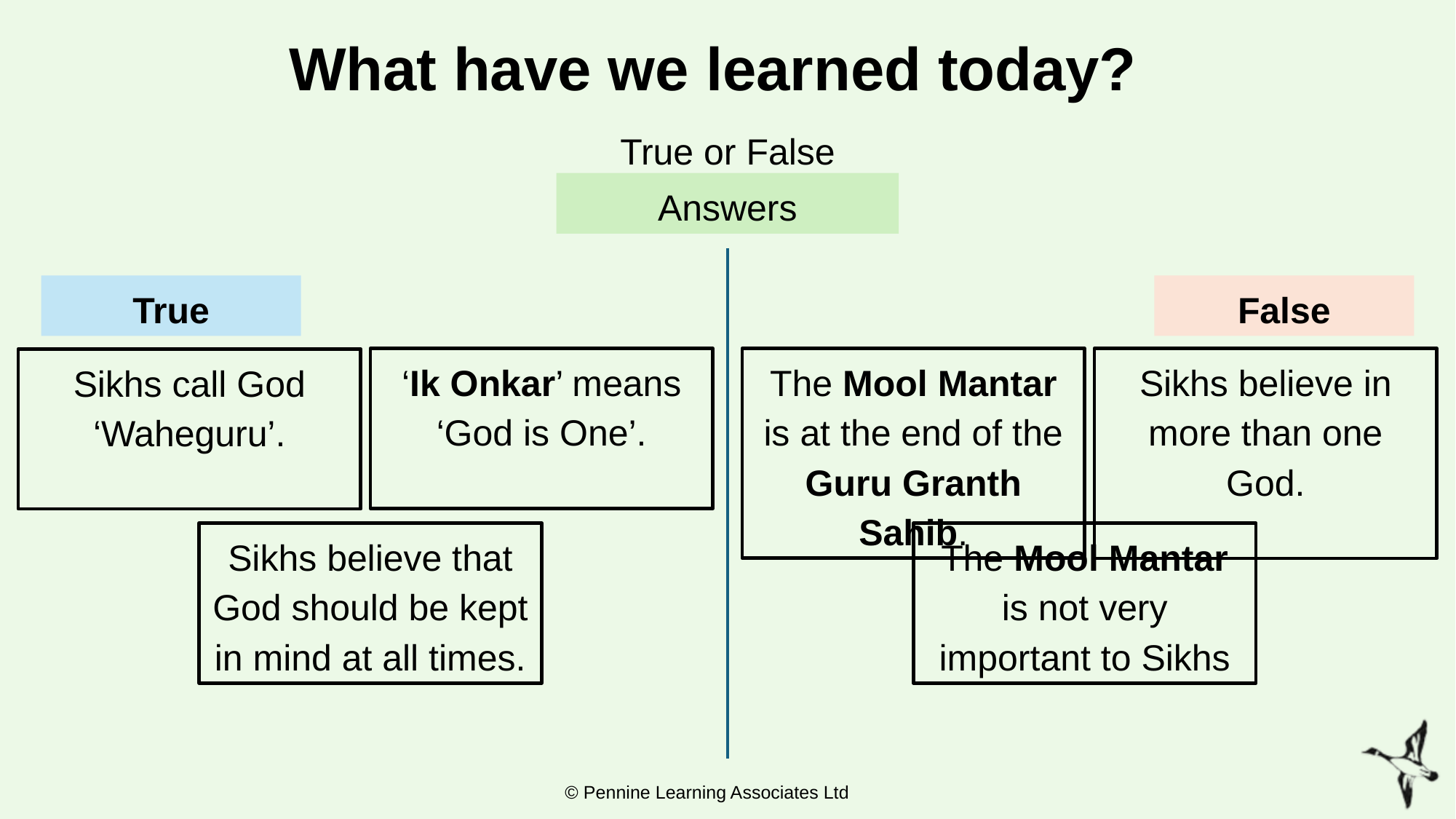

# What have we learned today?
True or False
Answers
True
False
The Mool Mantar is at the end of the Guru Granth Sahib.
‘Ik Onkar’ means ‘God is One’.

Sikhs believe in more than one God.

Sikhs call God ‘Waheguru’.

The Mool Mantar is not very important to Sikhs
Sikhs believe that God should be kept in mind at all times.